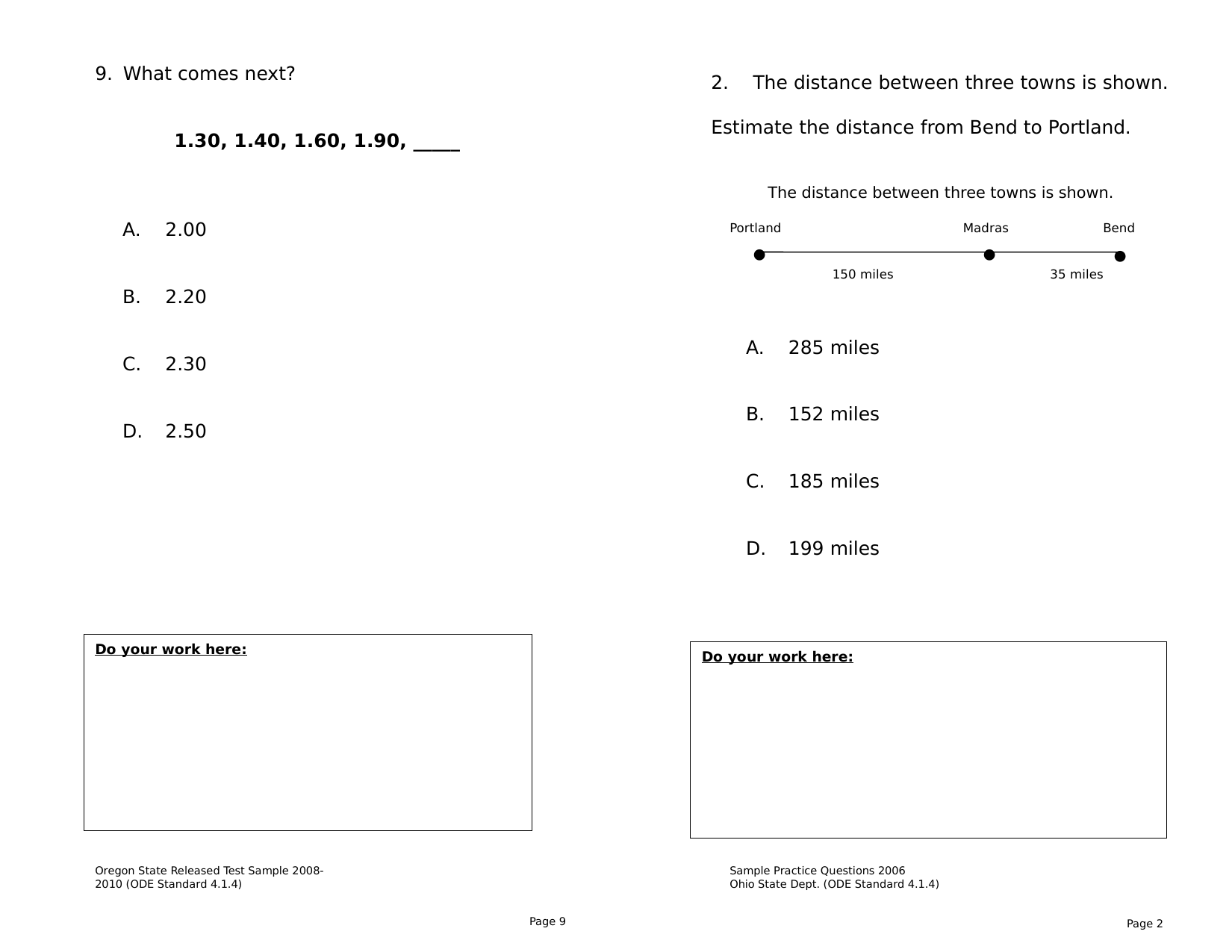

What comes next?

1.30, 1.40, 1.60, 1.90, _____

2.00

2.20

2.30

2.50
The distance between three towns is shown.

Estimate the distance from Bend to Portland.

	The distance between three towns is shown.

285 miles

152 miles

185 miles

199 miles

Portland
Madras
Bend
•
•
•
150 miles
35 miles
Do your work here:

Do your work here:

Oregon State Released Test Sample 2008-2010 (ODE Standard 4.1.4)
Sample Practice Questions 2006
Ohio State Dept. (ODE Standard 4.1.4)
Page 9
Page 2